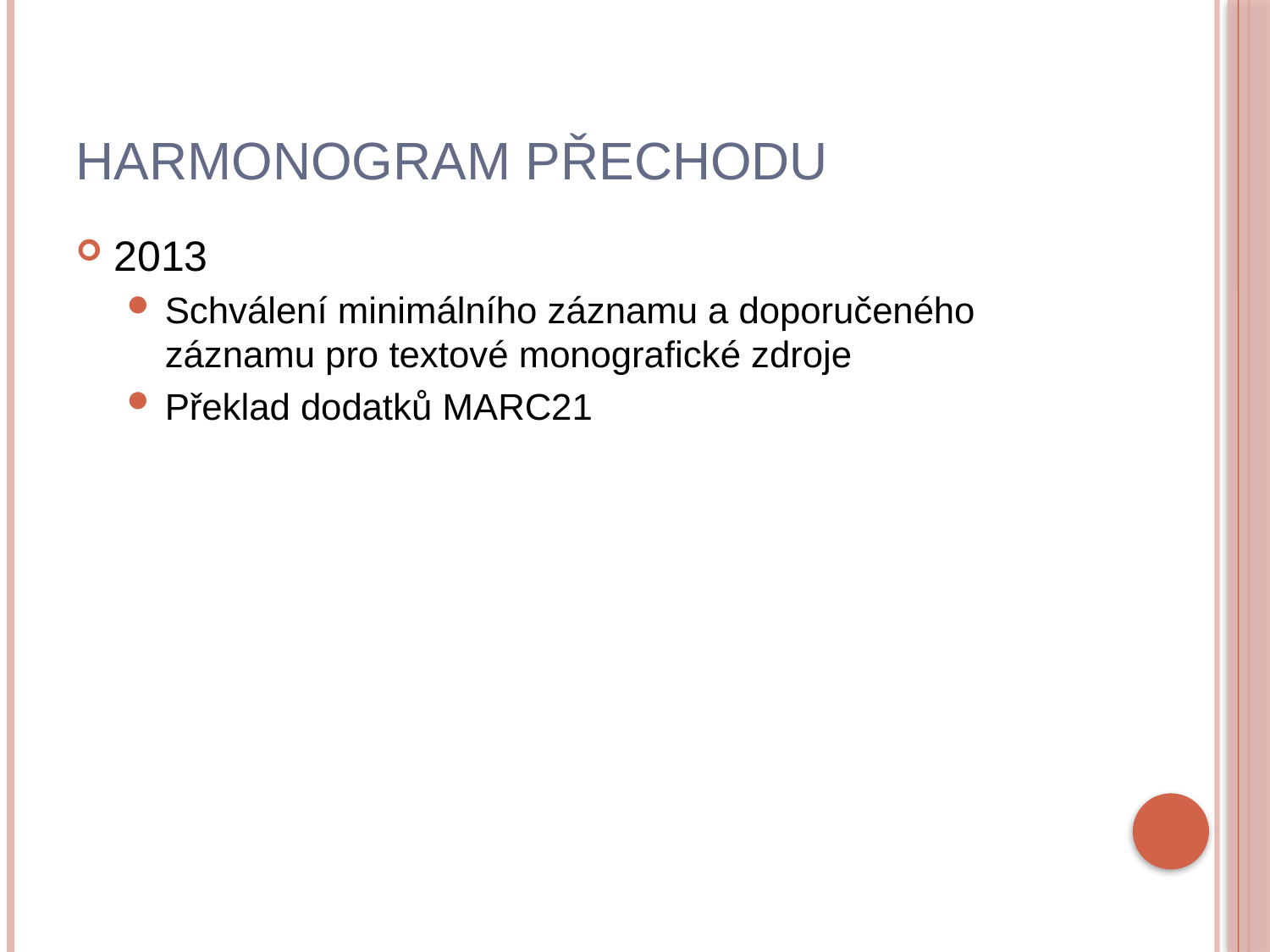

# Harmonogram přechodu
2013
Schválení minimálního záznamu a doporučeného záznamu pro textové monografické zdroje
Překlad dodatků MARC21